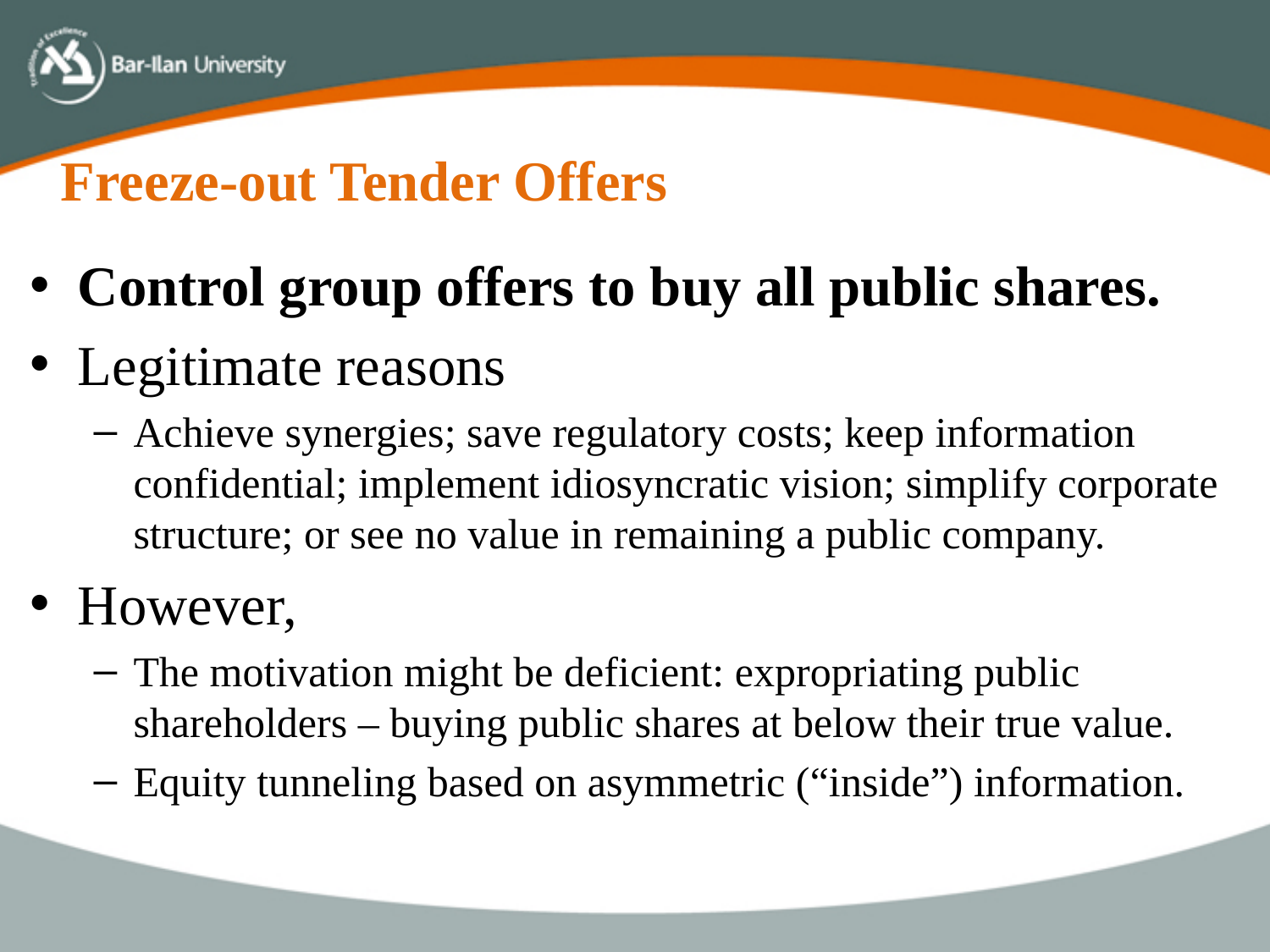

# Freeze-out Tender Offers
Control group offers to buy all public shares.
Legitimate reasons
Achieve synergies; save regulatory costs; keep information confidential; implement idiosyncratic vision; simplify corporate structure; or see no value in remaining a public company.
However,
The motivation might be deficient: expropriating public shareholders – buying public shares at below their true value.
Equity tunneling based on asymmetric (“inside”) information.